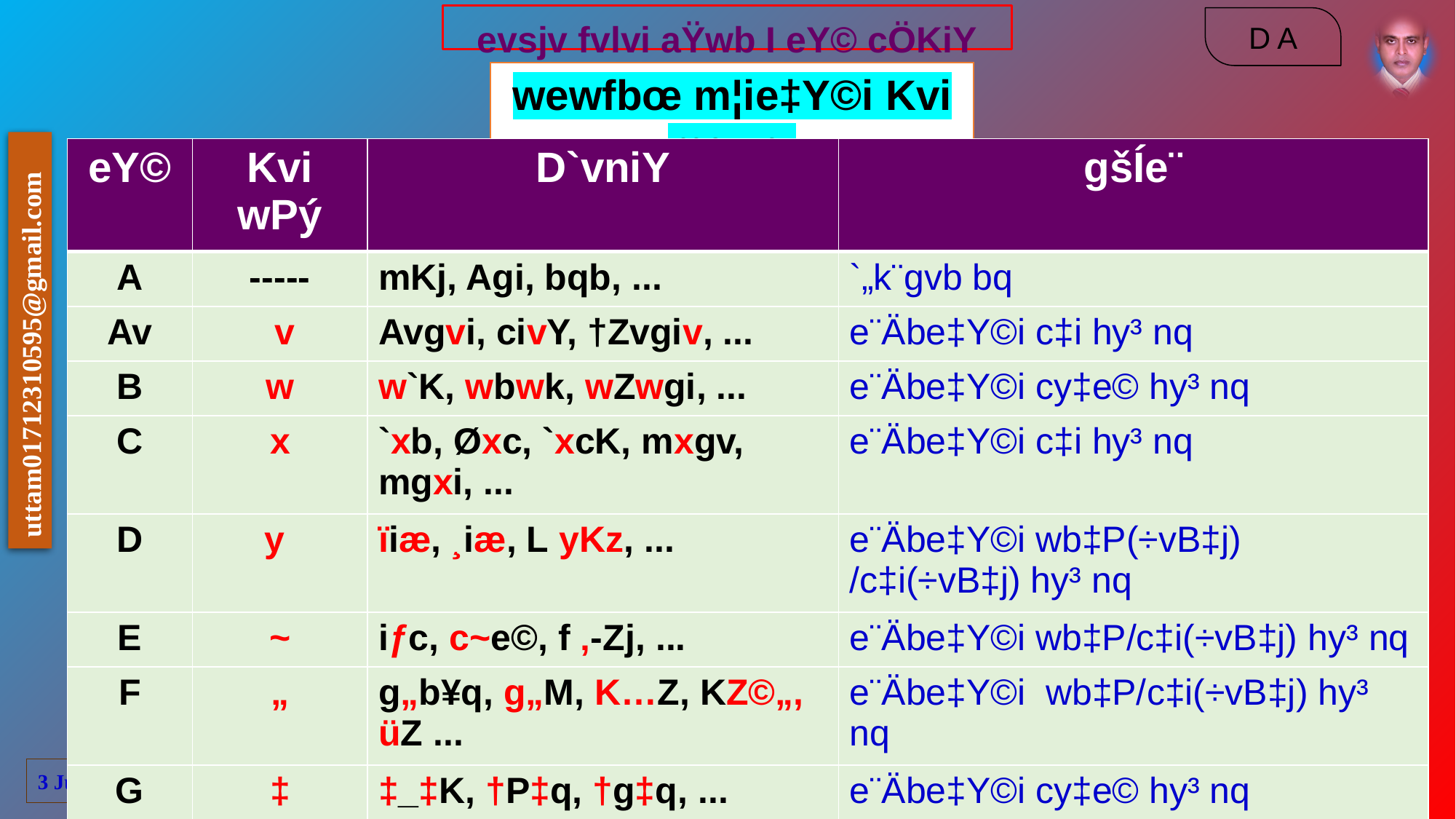

evsjv fvlvi aŸwb I eY© cÖKiY
wewfbœ m¦ie‡Y©i Kvi mg~n:
| eY© | Kvi wPý | D`vniY | gšÍe¨ |
| --- | --- | --- | --- |
| A | ----- | mKj, Agi, bqb, ... | `„k¨gvb bq |
| Av | v | Avgvi, civY, †Zvgiv, ... | e¨Äbe‡Y©i c‡i hy³ nq |
| B | w | w`K, wbwk, wZwgi, ... | e¨Äbe‡Y©i cy‡e© hy³ nq |
| C | x | `xb, Øxc, `xcK, mxgv, mgxi, ... | e¨Äbe‡Y©i c‡i hy³ nq |
| D | y | ïiæ, ¸iæ, L yKz, ... | e¨Äbe‡Y©i wb‡P(÷vB‡j) /c‡i(÷vB‡j) hy³ nq |
| E | ~ | iƒc, c~e©, f ‚-Zj, ... | e¨Äbe‡Y©i wb‡P/c‡i(÷vB‡j) hy³ nq |
| F | „ | g„b¥q, g„M, K…Z, KZ©„, üZ ... | e¨Äbe‡Y©i wb‡P/c‡i(÷vB‡j) hy³ nq |
| G | ‡ | ‡\_‡K, †P‡q, †g‡q, ... | e¨Äbe‡Y©i cy‡e© hy³ nq |
| H | ‰ | ‰K, ‰kj, ‰KeZ©, ... | e¨Äbe‡Y©i cy‡e© hy³ nq |
| I | ‡ v | ‡Mvj, †MvQj, P‡jv, ... | e¨Äbe‡Y©i cy‡e© I c‡i hy³ nq |
| J | ‡ Š | ‡mŠ‡gb, †mŠh©, †mŠ›`h©, ... | e¨Äbe‡Y©i cy‡e© I c‡i hy³ nq |
3 July 2020
12